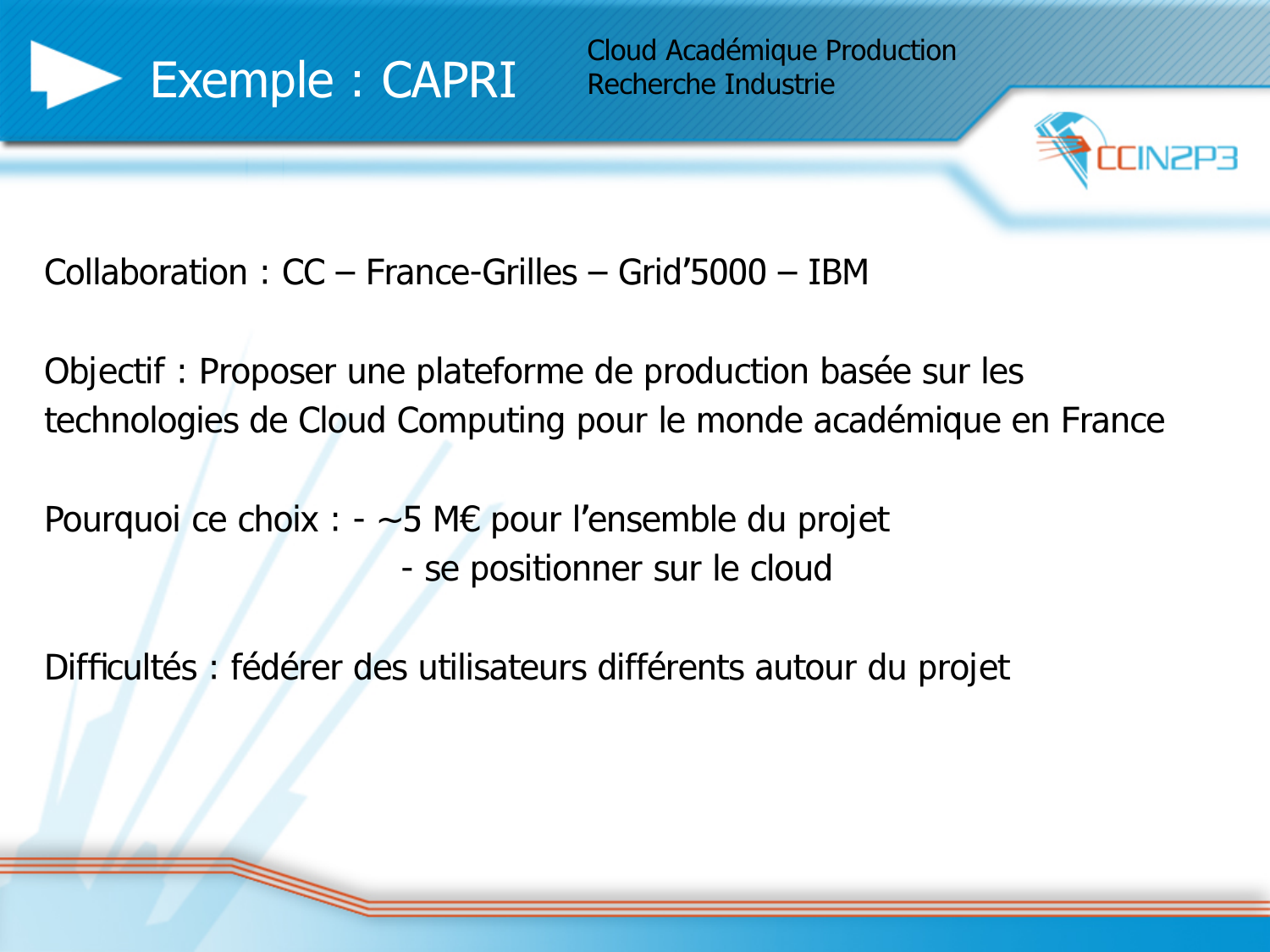

Cloud Académique Production
Recherche Industrie
# Exemple : CAPRI
Collaboration : CC – France-Grilles – Grid’5000 – IBM

Objectif : Proposer une plateforme de production basée sur les
technologies de Cloud Computing pour le monde académique en France

Pourquoi ce choix : - ~5 M€ pour l’ensemble du projet
			     - se positionner sur le cloud

Difficultés : fédérer des utilisateurs différents autour du projet